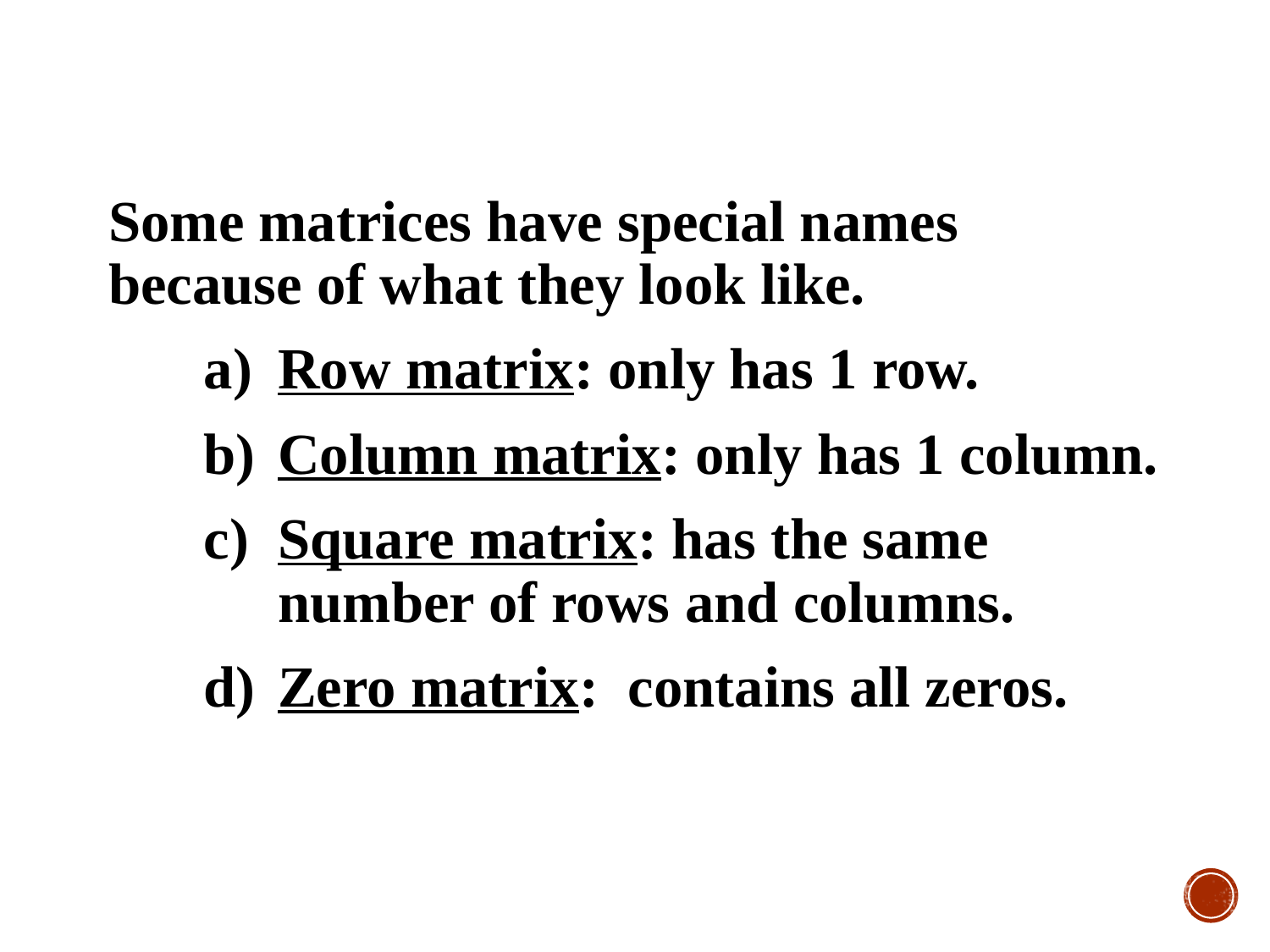

Some matrices have special names because of what they look like.
Row matrix: only has 1 row.
Column matrix: only has 1 column.
Square matrix: has the same number of rows and columns.
Zero matrix:  contains all zeros.
# SPECIAL MATRICES